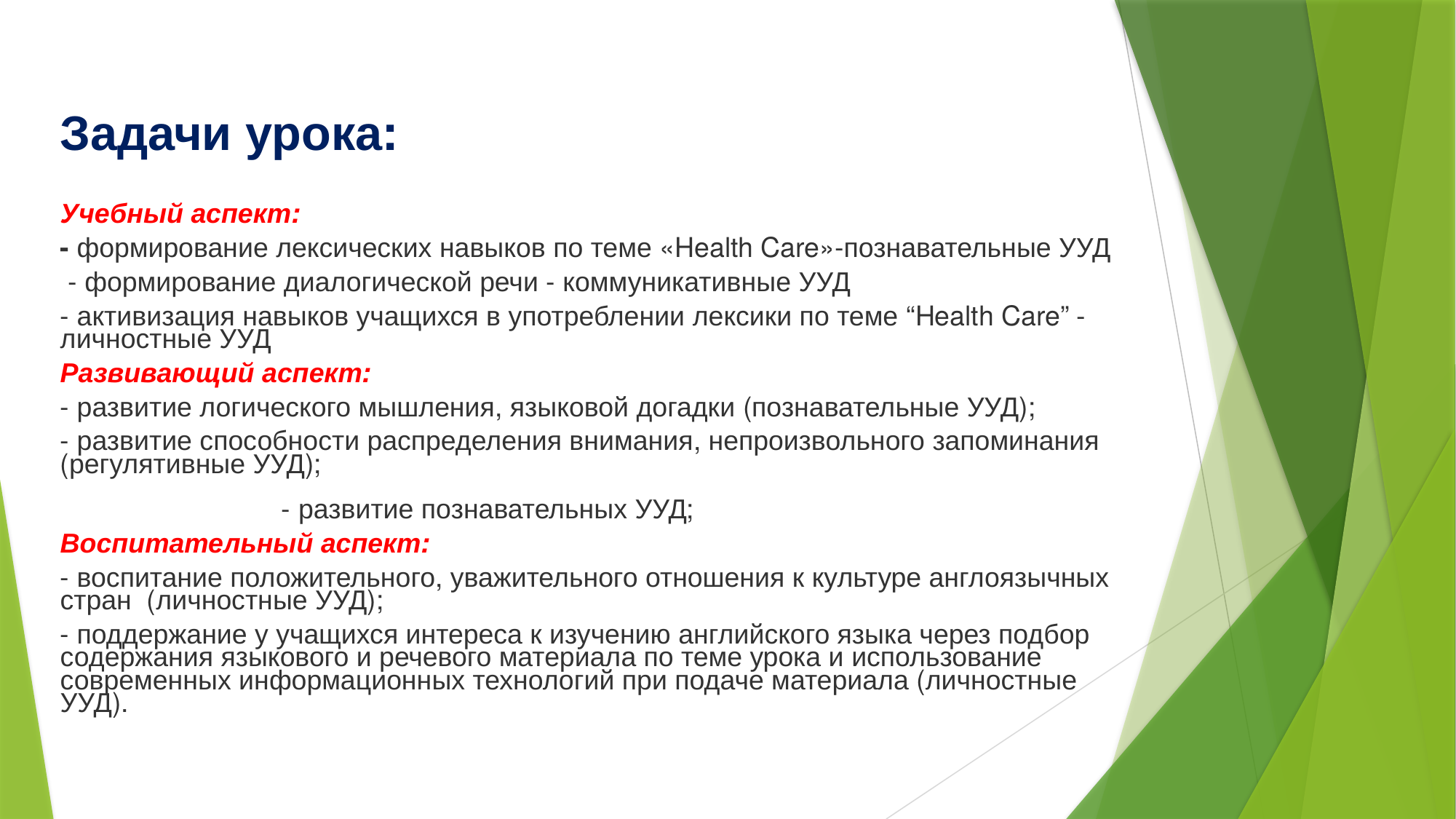

Задачи урока:

Учебный аспект:
- формирование лексических навыков по теме «Health Care»-познавательные УУД
 - формирование диалогической речи - коммуникативные УУД
- активизация навыков учащихся в употреблении лексики по теме “Health Care” - личностные УУД
Развивающий аспект:
- развитие логического мышления, языковой догадки (познавательные УУД);
- развитие способности распределения внимания, непроизвольного запоминания  (регулятивные УУД);                                                                                                                                                                                                       - развитие познавательных УУД;
Воспитательный аспект:
- воспитание положительного, уважительного отношения к культуре англоязычных стран  (личностные УУД);
- поддержание у учащихся интереса к изучению английского языка через подбор содержания языкового и речевого материала по теме урока и использование современных информационных технологий при подаче материала (личностные УУД).